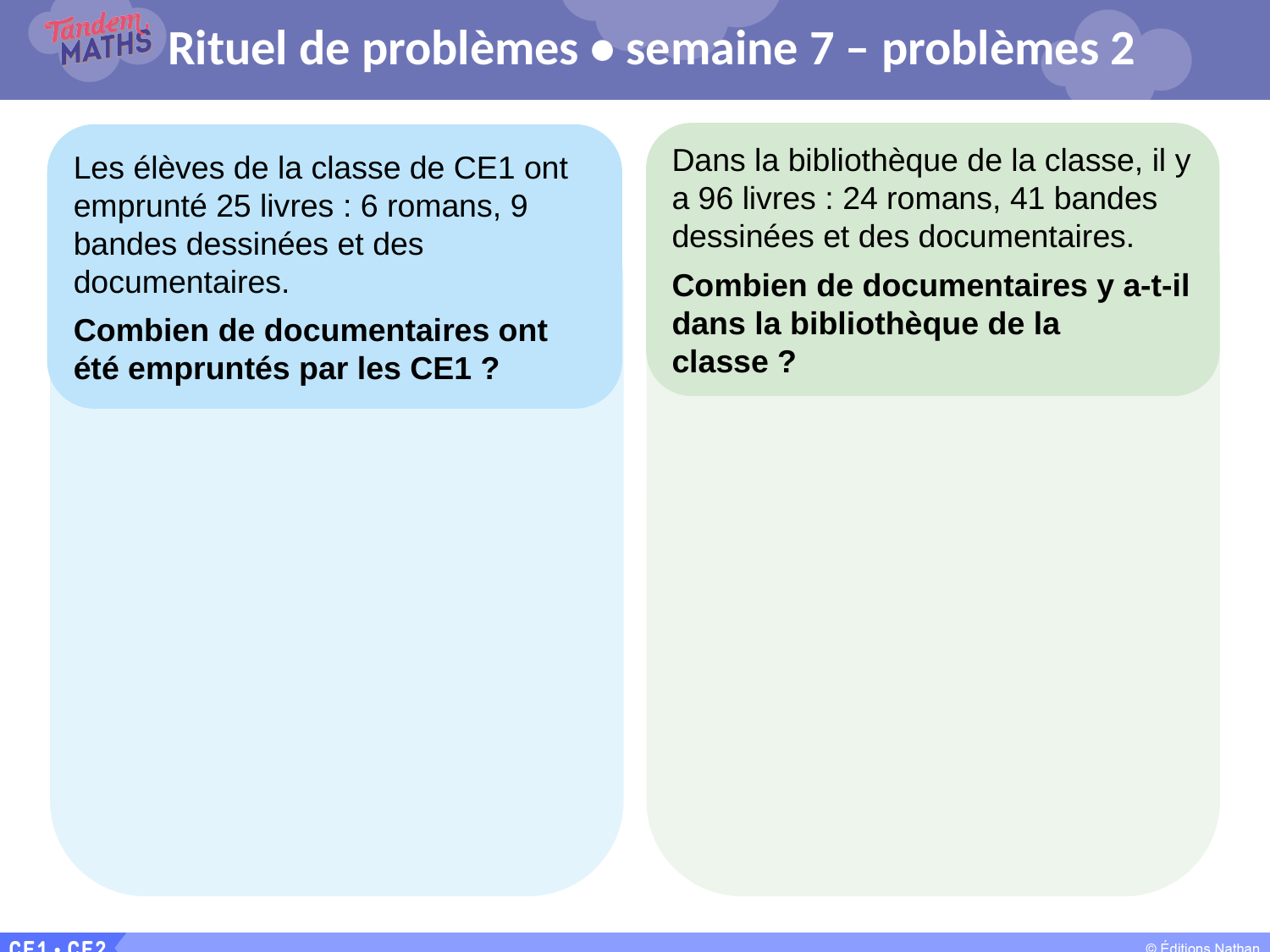

# Rituel de problèmes • semaine 7 – problèmes 2
Dans la bibliothèque de la classe, il y a 96 livres : 24 romans, 41 bandes dessinées et des documentaires.
Combien de documentaires y a-t-il dans la bibliothèque de la classe ?
Les élèves de la classe de CE1 ont emprunté 25 livres : 6 romans, 9 bandes dessinées et des documentaires.
Combien de documentaires ont été empruntés par les CE1 ?